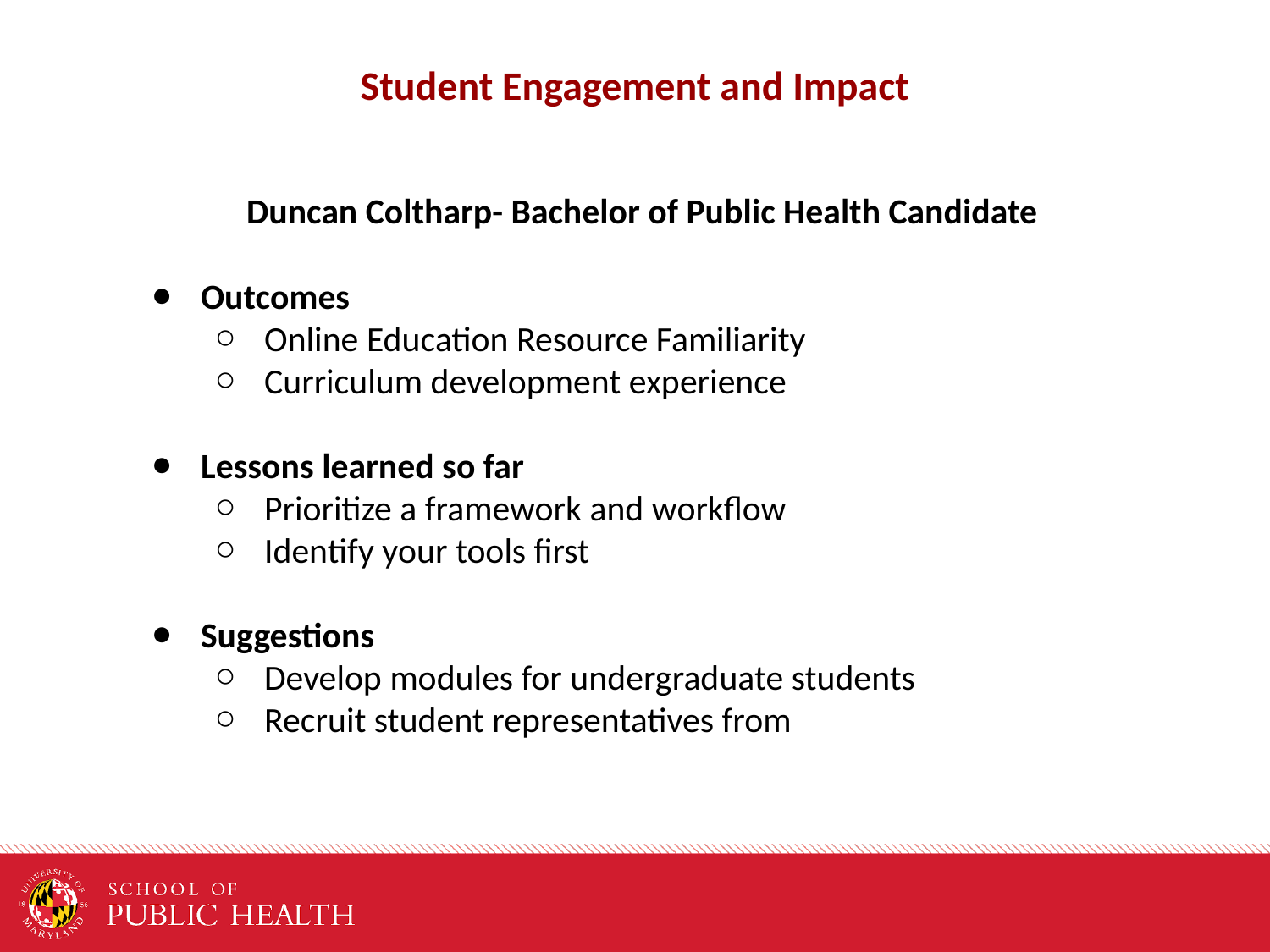

Student Engagement and Impact
Duncan Coltharp- Bachelor of Public Health Candidate

Outcomes
Online Education Resource Familiarity
Curriculum development experience

Lessons learned so far
Prioritize a framework and workflow
Identify your tools first

Suggestions
Develop modules for undergraduate students
Recruit student representatives from